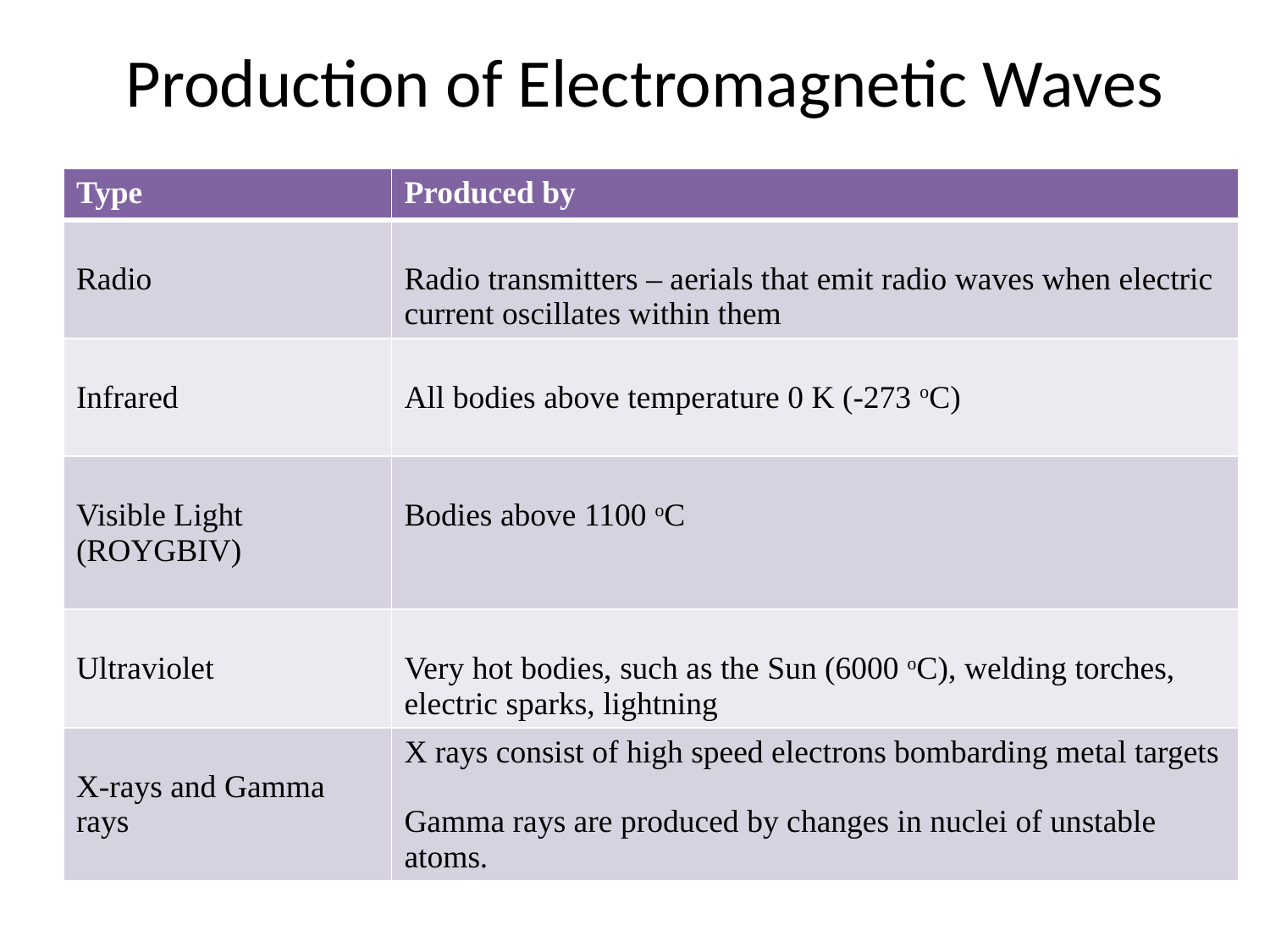

# Production of Electromagnetic Waves
| Type | Produced by |
| --- | --- |
| Radio | Radio transmitters – aerials that emit radio waves when electric current oscillates within them |
| Infrared | All bodies above temperature 0 K (-273 oC) |
| Visible Light (ROYGBIV) | Bodies above 1100 oC |
| Ultraviolet | Very hot bodies, such as the Sun (6000 oC), welding torches, electric sparks, lightning |
| X-rays and Gamma rays | X rays consist of high speed electrons bombarding metal targets Gamma rays are produced by changes in nuclei of unstable atoms. |